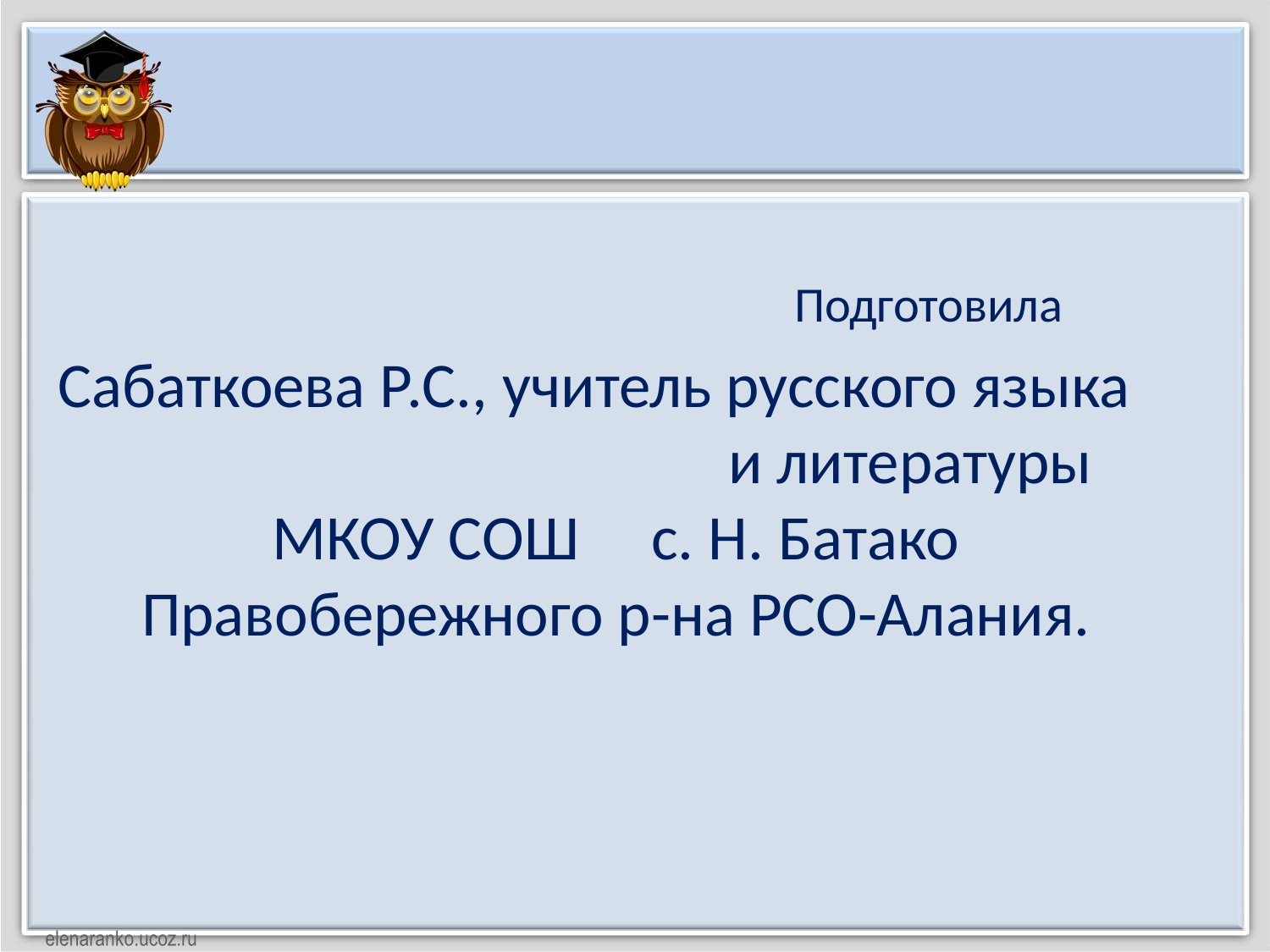

Подготовила
Сабаткоева Р.С., учитель русского языка                                             и литературы МКОУ СОШ     с. Н. Батако Правобережного р-на РСО-Алания.